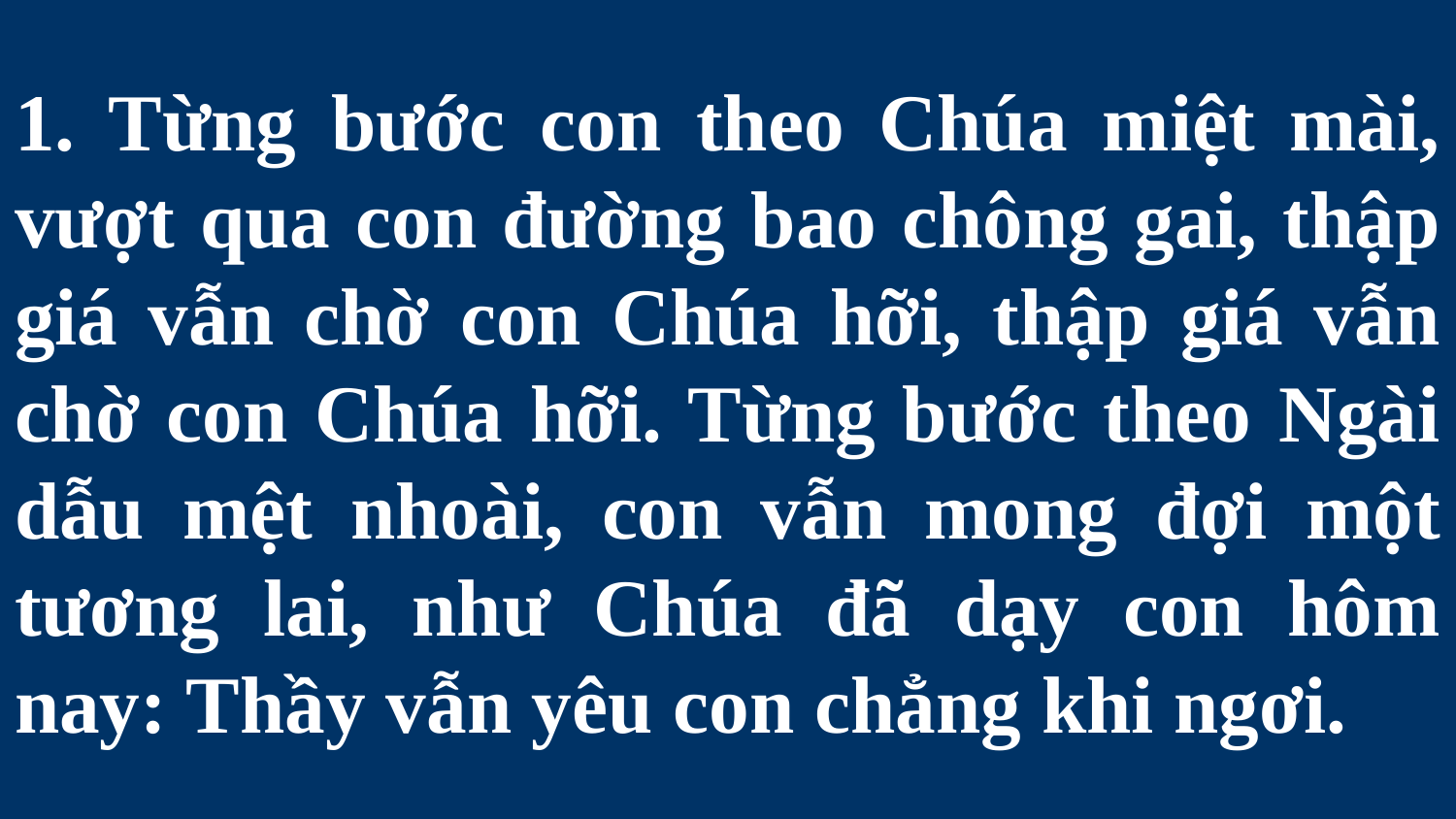

# 1. Từng bước con theo Chúa miệt mài, vượt qua con đường bao chông gai, thập giá vẫn chờ con Chúa hỡi, thập giá vẫn chờ con Chúa hỡi. Từng bước theo Ngài dẫu mệt nhoài, con vẫn mong đợi một tương lai, như Chúa đã dạy con hôm nay: Thầy vẫn yêu con chẳng khi ngơi.